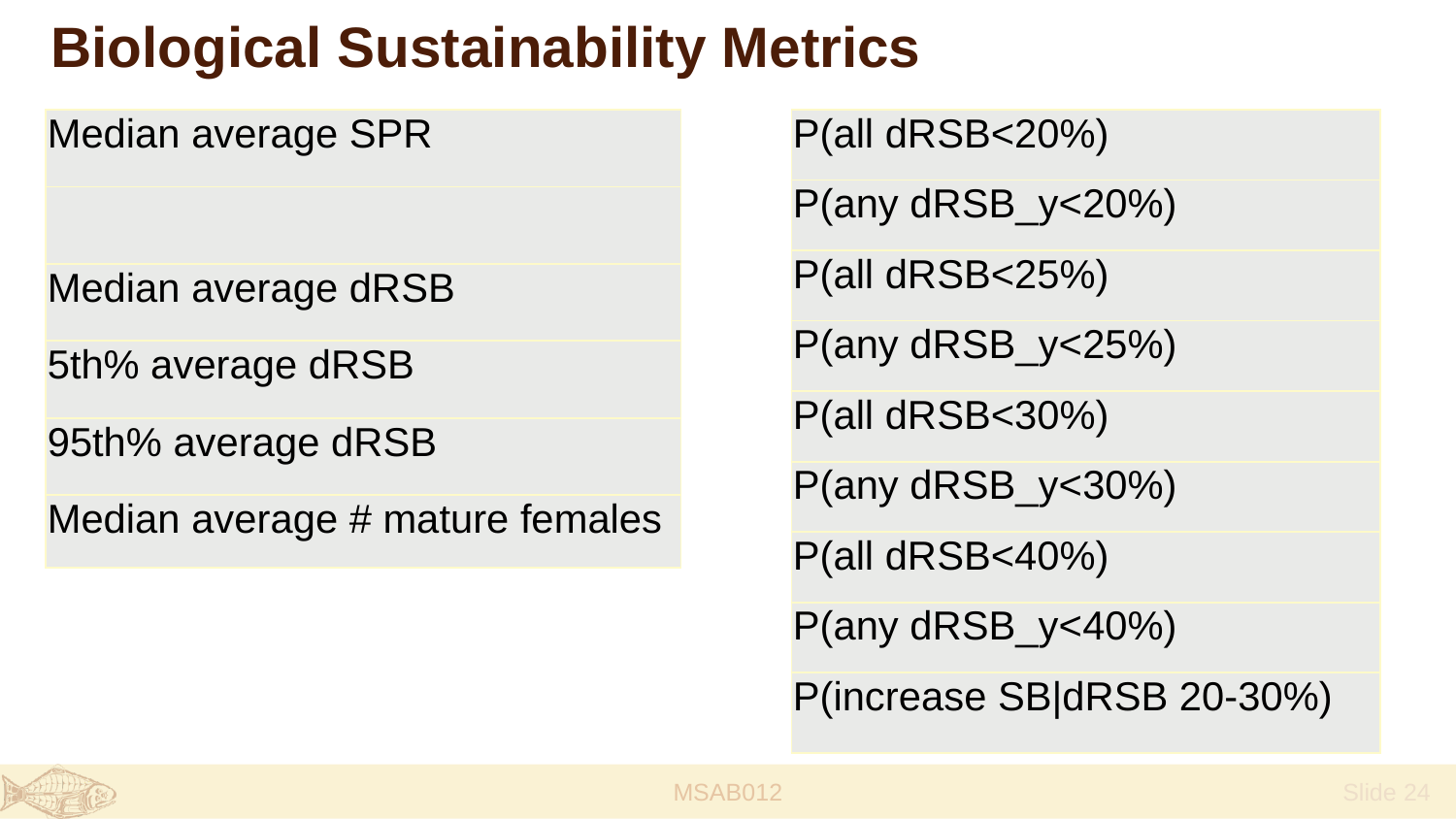

# Biological Sustainability Metrics
| Median average SPR |
| --- |
|  |
| Median average dRSB |
| 5th% average dRSB |
| 95th% average dRSB |
| Median average # mature females |
| P(all dRSB<20%) |
| --- |
| P(any dRSB\_y<20%) |
| P(all dRSB<25%) |
| P(any dRSB\_y<25%) |
| P(all dRSB<30%) |
| P(any dRSB\_y<30%) |
| P(all dRSB<40%) |
| P(any dRSB\_y<40%) |
| P(increase SB|dRSB 20-30%) |
MSAB012
 Slide 24